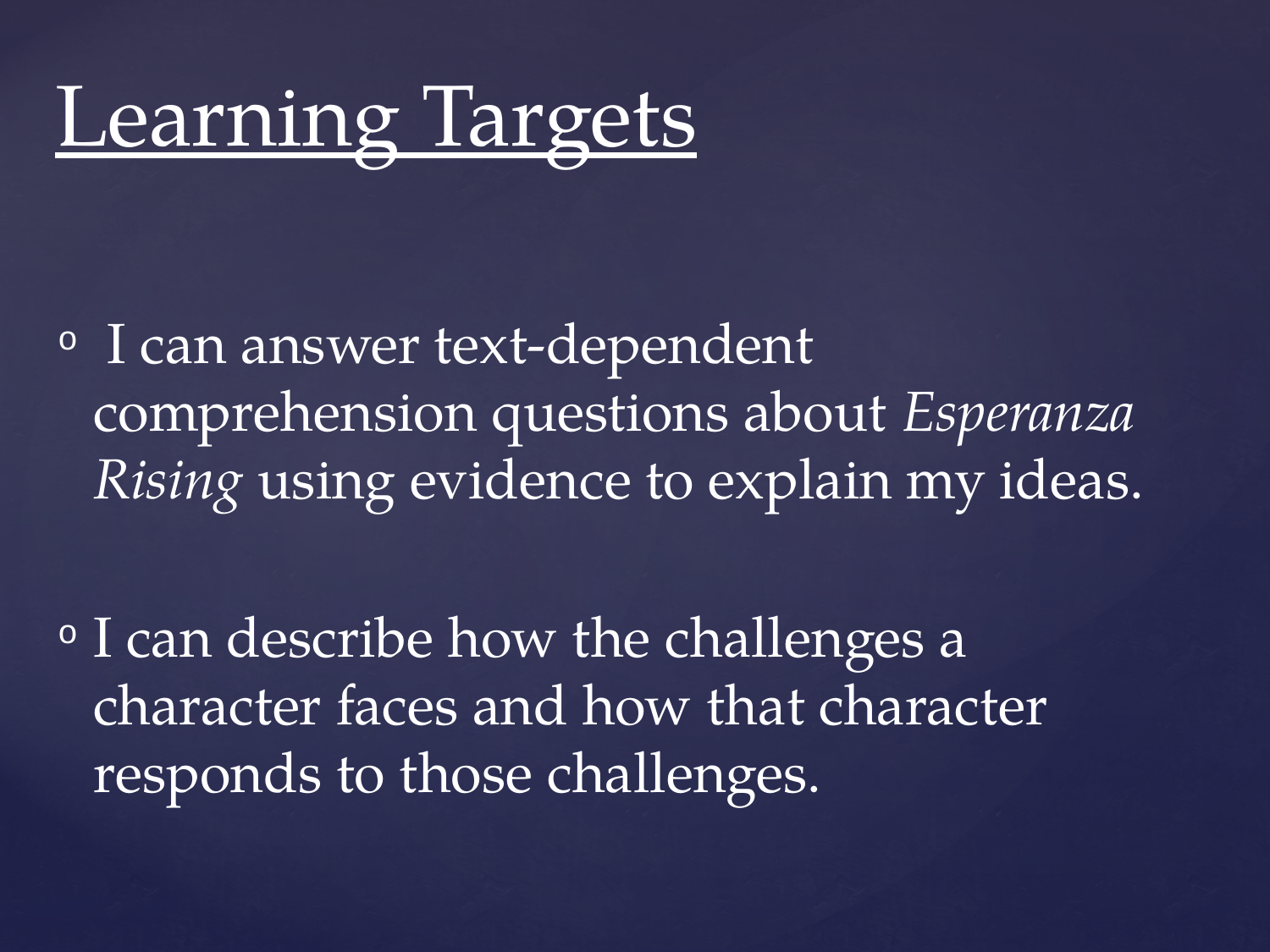

# Learning Targets
 I can answer text-dependent comprehension questions about Esperanza Rising using evidence to explain my ideas.

I can describe how the challenges a character faces and how that character responds to those challenges.